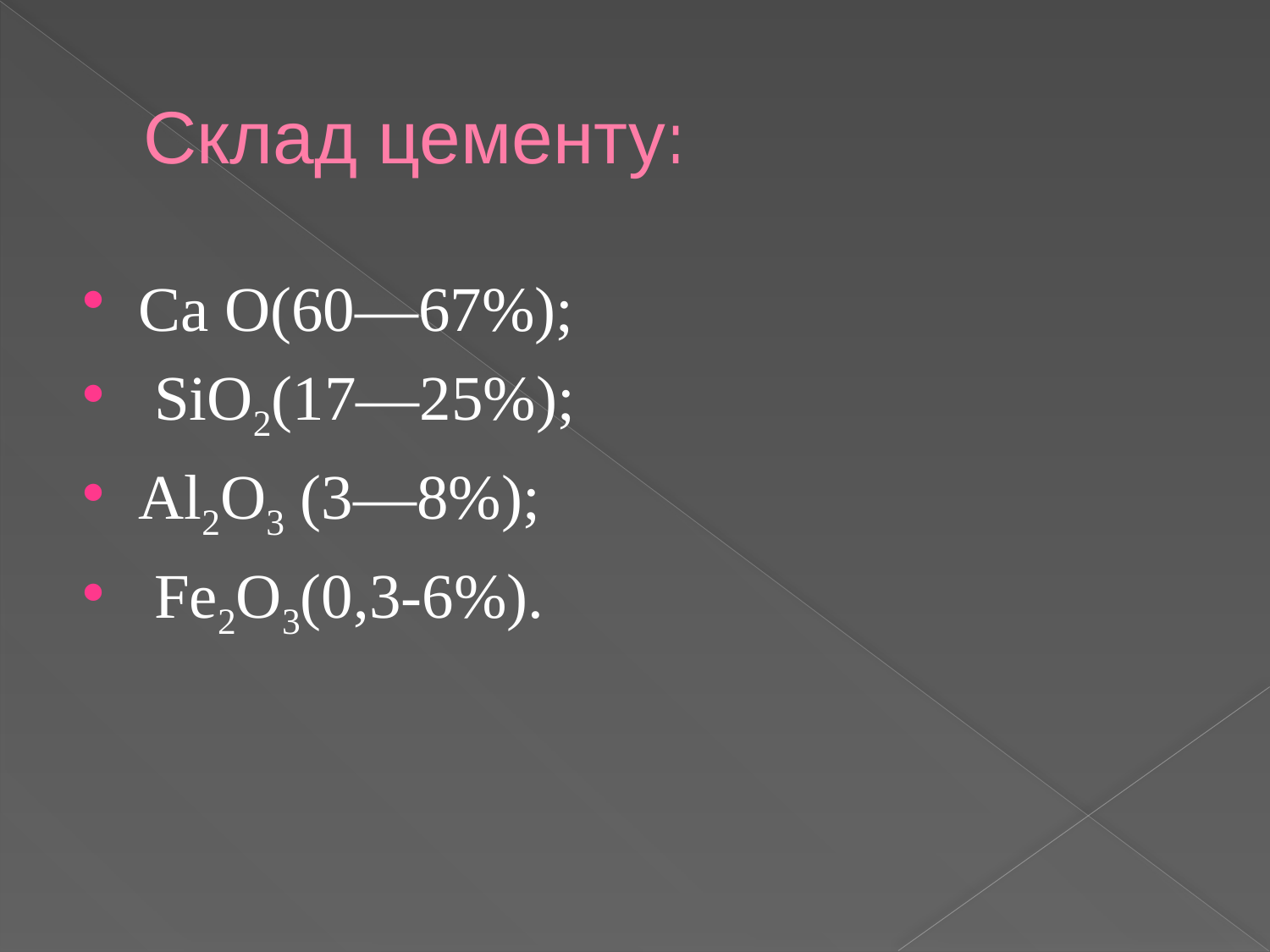

# Склад цементу:
Ca O(60—67%);
 SiO2(17—25%);
Al2O3 (3—8%);
 Fe2O3(0,3-6%).